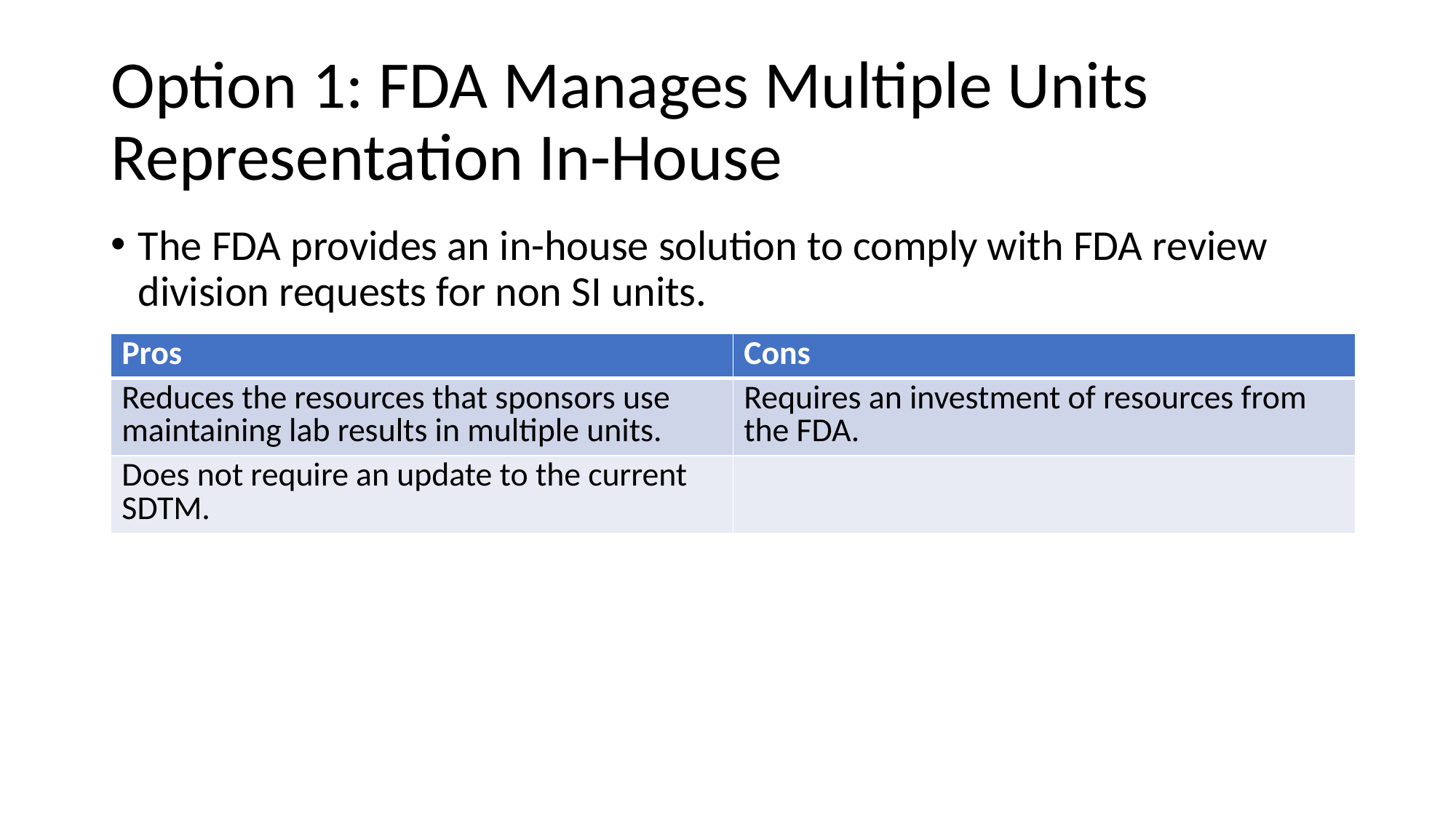

# Option 1: FDA Manages Multiple Units Representation In-House
The FDA provides an in-house solution to comply with FDA review division requests for non SI units.

| Pros | Cons |
| --- | --- |
| Reduces the resources that sponsors use maintaining lab results in multiple units. | Requires an investment of resources from the FDA. |
| Does not require an update to the current SDTM. |  |